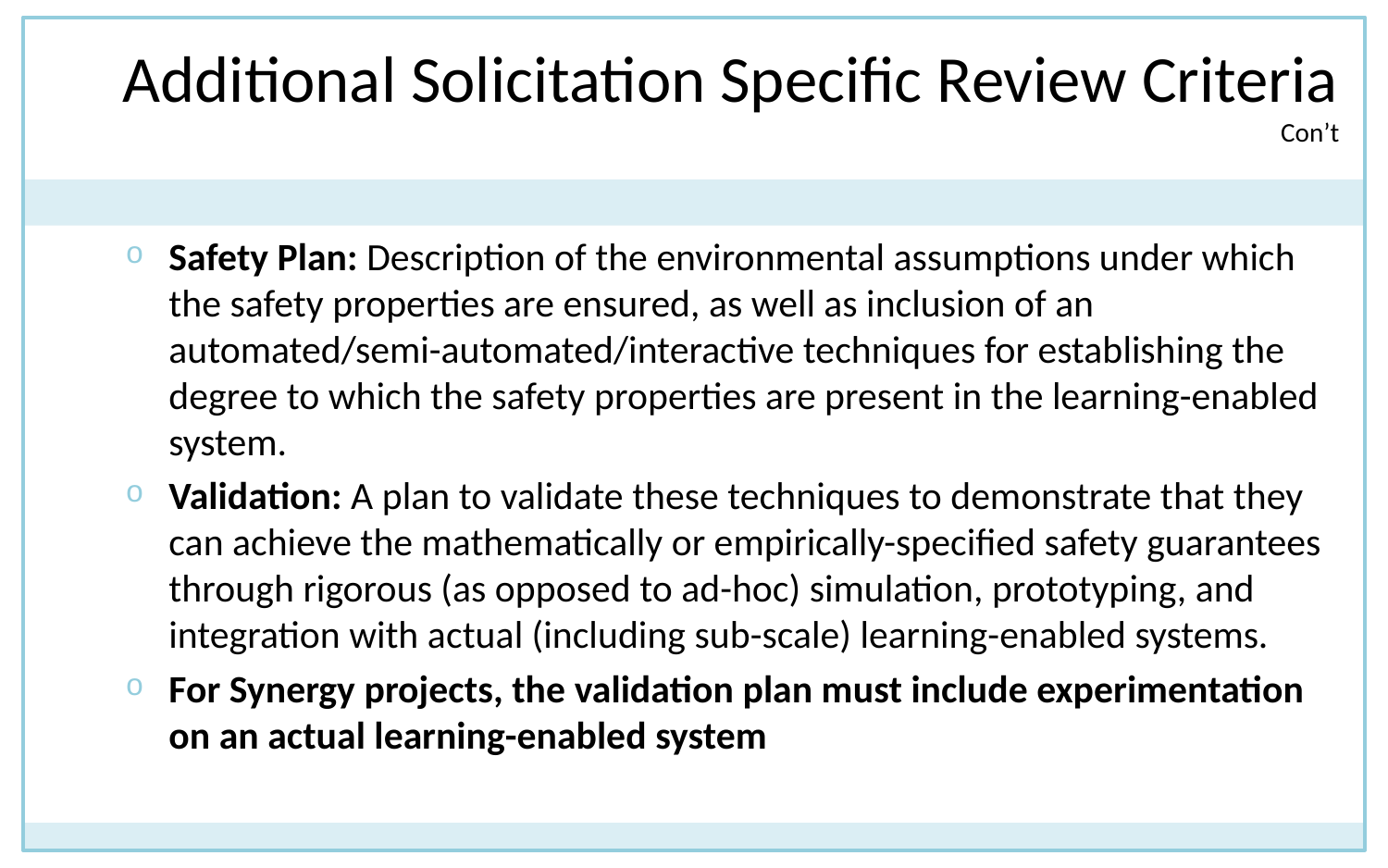

# Additional Solicitation Specific Review Criteria Con’t
Safety Plan: Description of the environmental assumptions under which the safety properties are ensured, as well as inclusion of an automated/semi-automated/interactive techniques for establishing the degree to which the safety properties are present in the learning-enabled system.
Validation: A plan to validate these techniques to demonstrate that they can achieve the mathematically or empirically-specified safety guarantees through rigorous (as opposed to ad-hoc) simulation, prototyping, and integration with actual (including sub-scale) learning-enabled systems.
For Synergy projects, the validation plan must include experimentation on an actual learning-enabled system